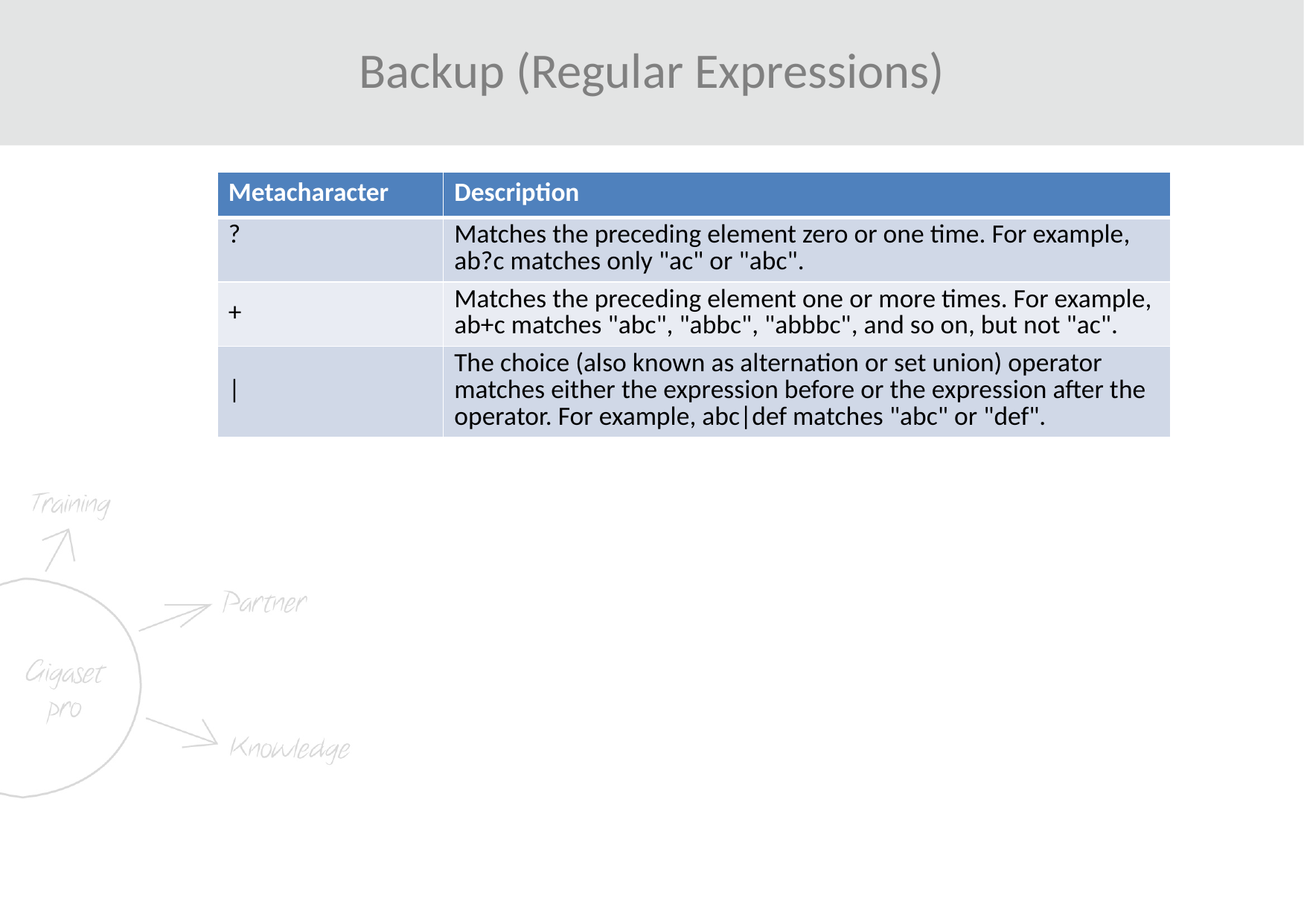

Backup (Regular Expressions)
| Metacharacter | Description |
| --- | --- |
| ? | Matches the preceding element zero or one time. For example, ab?c matches only "ac" or "abc". |
| + | Matches the preceding element one or more times. For example, ab+c matches "abc", "abbc", "abbbc", and so on, but not "ac". |
| | | The choice (also known as alternation or set union) operator matches either the expression before or the expression after the operator. For example, abc|def matches "abc" or "def". |